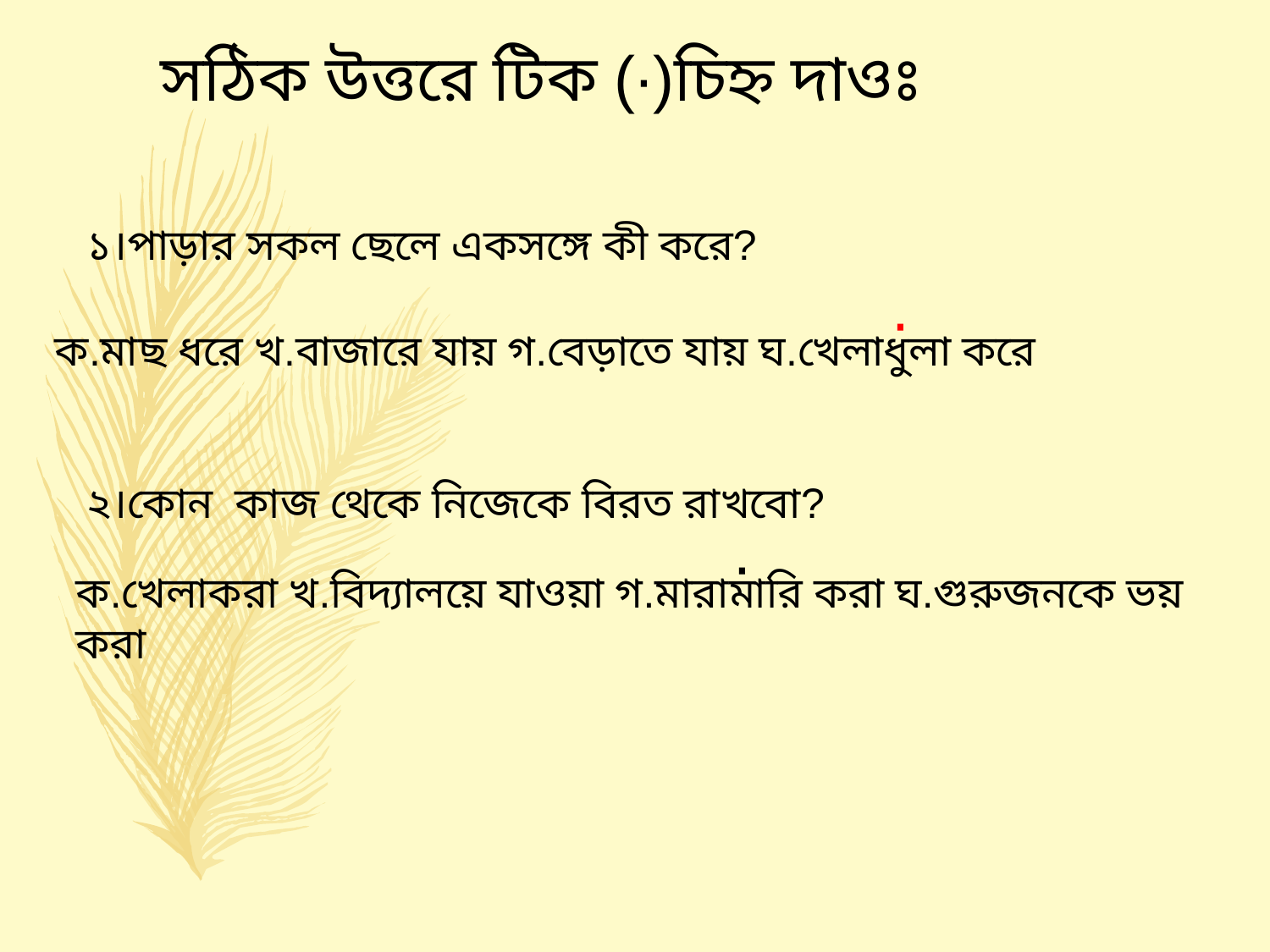

সঠিক উত্তরে টিক (∙)চিহ্ন দাওঃ
১।পাড়ার সকল ছেলে একসঙ্গে কী করে?
∙

ক.মাছ ধরে খ.বাজারে যায় গ.বেড়াতে যায় ঘ.খেলাধুলা করে
২।কোন  কাজ থেকে নিজেকে বিরত রাখবো?
∙
ক.খেলাকরা খ.বিদ্যালয়ে যাওয়া গ.মারামারি করা ঘ.গুরুজনকে ভয় করা